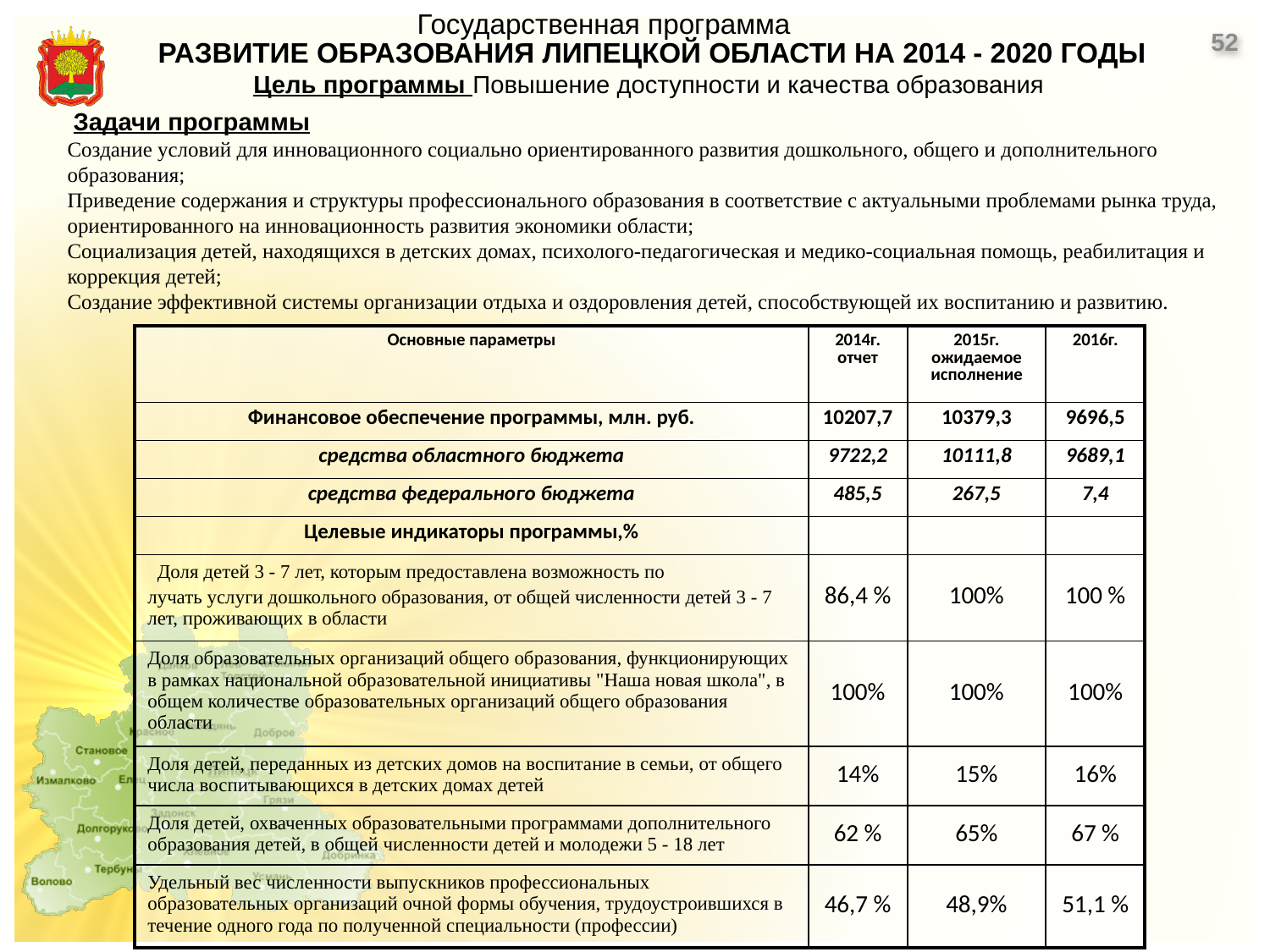

Государственная программа
52
РАЗВИТИЕ ОБРАЗОВАНИЯ ЛИПЕЦКОЙ ОБЛАСТИ НА 2014 - 2020 ГОДЫ
Цель программы Повышение доступности и качества образования
 Задачи программы
Создание условий для инновационного социально ориентированного развития дошкольного, общего и дополнительного образования;
Приведение содержания и структуры профессионального образования в соответствие с актуальными проблемами рынка труда, ориентированного на инновационность развития экономики области;
Социализация детей, находящихся в детских домах, психолого-педагогическая и медико-социальная помощь, реабилитация и коррекция детей;
Создание эффективной системы организации отдыха и оздоровления детей, способствующей их воспитанию и развитию.
| Основные параметры | 2014г. отчет | 2015г. ожидаемое исполнение | 2016г. |
| --- | --- | --- | --- |
| Финансовое обеспечение программы, млн. руб. | 10207,7 | 10379,3 | 9696,5 |
| средства областного бюджета | 9722,2 | 10111,8 | 9689,1 |
| средства федерального бюджета | 485,5 | 267,5 | 7,4 |
| Целевые индикаторы программы,% |  |  |  |
| Доля детей 3 - 7 лет, которым предоставлена возможность по лучать услуги дошкольного образования, от общей численности детей 3 - 7 лет, проживающих в области | 86,4 % | 100% | 100 % |
| Доля образовательных организаций общего образования, функционирующих в рамках национальной образовательной инициативы "Наша новая школа", в общем количестве образовательных организаций общего образования области | 100% | 100% | 100% |
| Доля детей, переданных из детских домов на воспитание в семьи, от общего числа воспитывающихся в детских домах детей | 14% | 15% | 16% |
| Доля детей, охваченных образовательными программами дополнительного образования детей, в общей численности детей и молодежи 5 - 18 лет | 62 % | 65% | 67 % |
| Удельный вес численности выпускников профессиональных образовательных организаций очной формы обучения, трудоустроившихся в течение одного года по полученной специальности (профессии) | 46,7 % | 48,9% | 51,1 % |